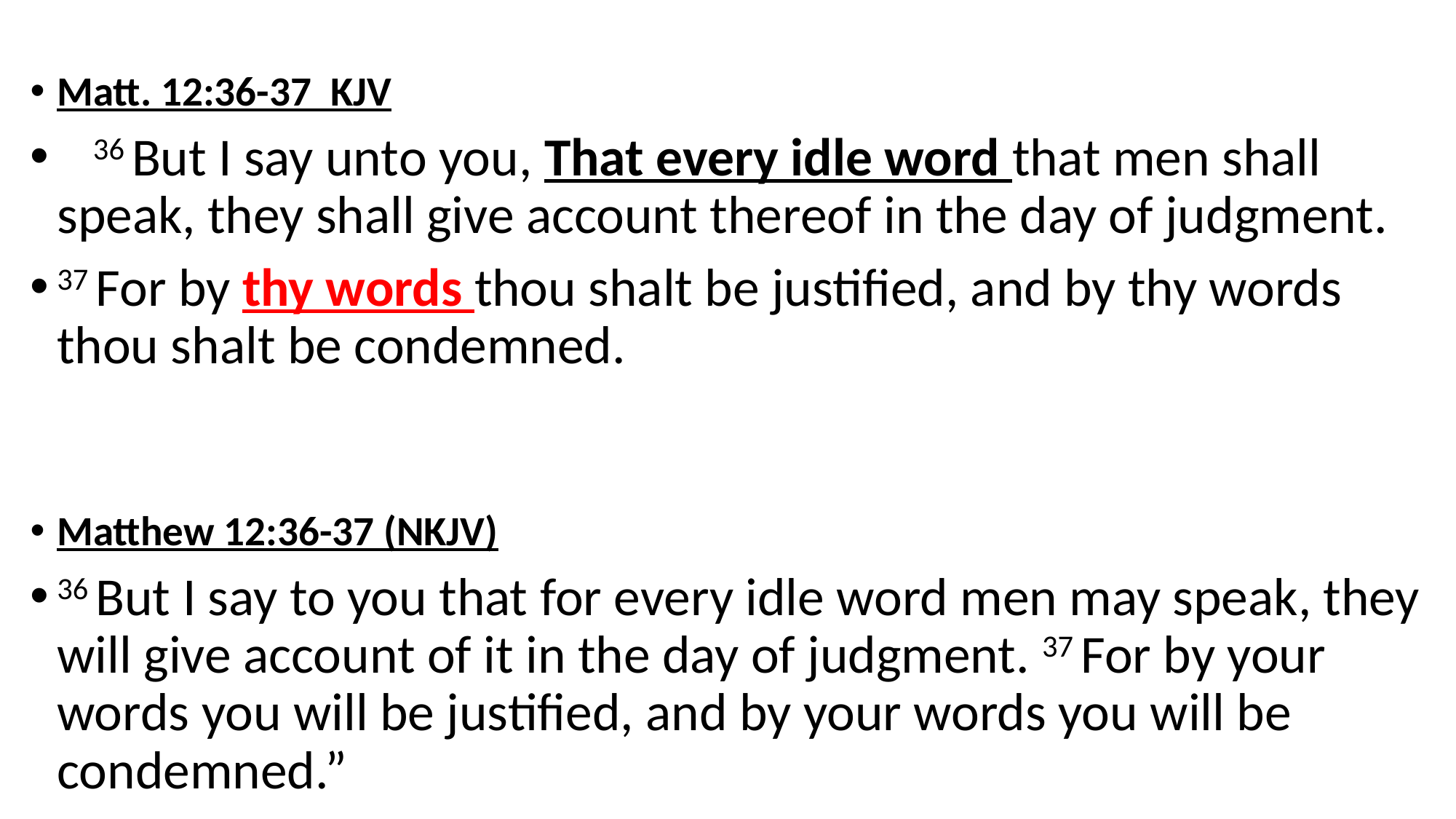

Matt. 12:36-37  KJV
   36 But I say unto you, That every idle word that men shall speak, they shall give account thereof in the day of judgment.
37 For by thy words thou shalt be justified, and by thy words thou shalt be condemned.

Matthew 12:36-37 (NKJV)
36 But I say to you that for every idle word men may speak, they will give account of it in the day of judgment. 37 For by your words you will be justified, and by your words you will be condemned.”